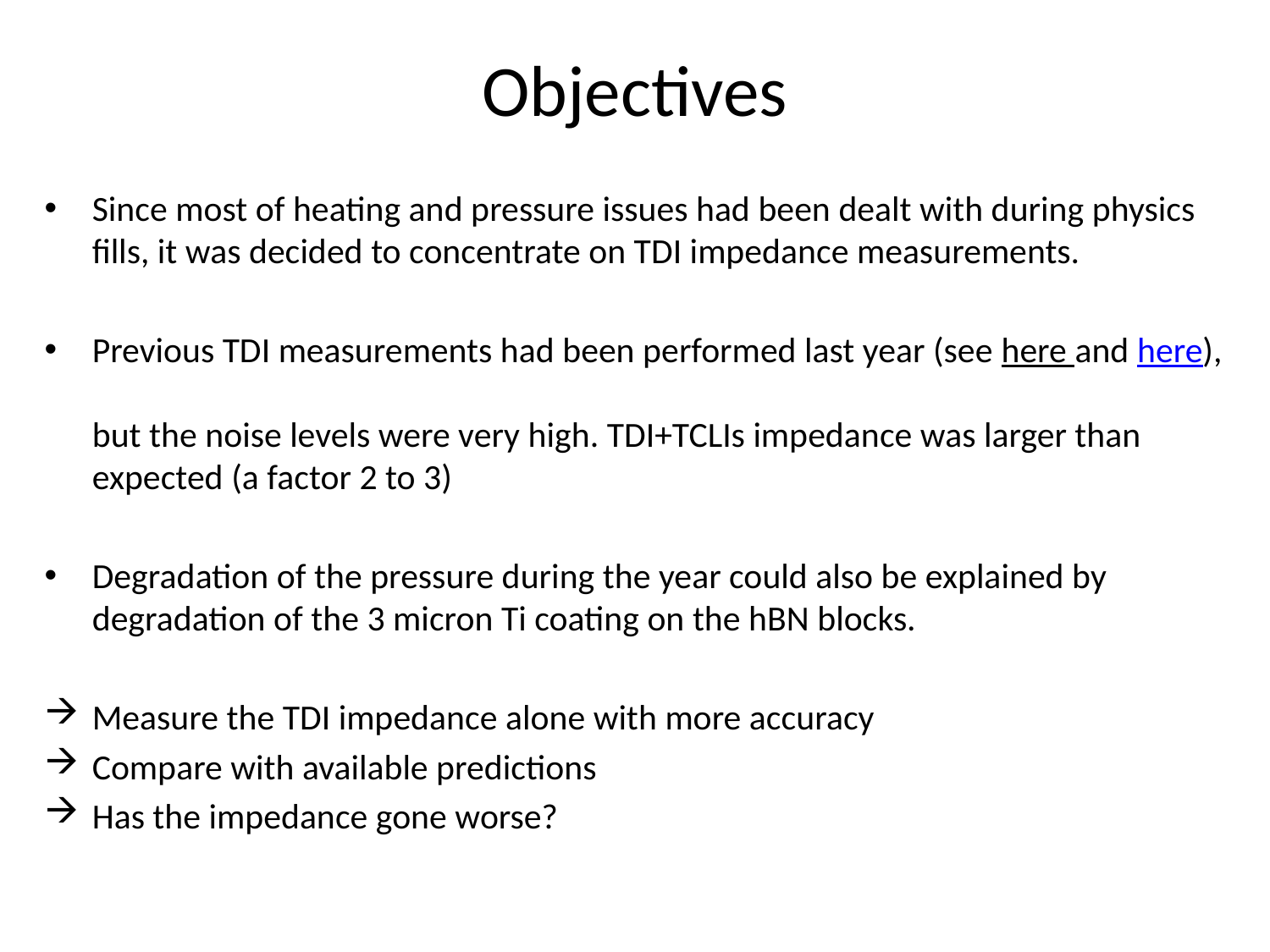

# Objectives
Since most of heating and pressure issues had been dealt with during physics fills, it was decided to concentrate on TDI impedance measurements.

Previous TDI measurements had been performed last year (see here and here),
but the noise levels were very high. TDI+TCLIs impedance was larger than expected (a factor 2 to 3)

Degradation of the pressure during the year could also be explained by degradation of the 3 micron Ti coating on the hBN blocks.

Measure the TDI impedance alone with more accuracy
Compare with available predictions
Has the impedance gone worse?